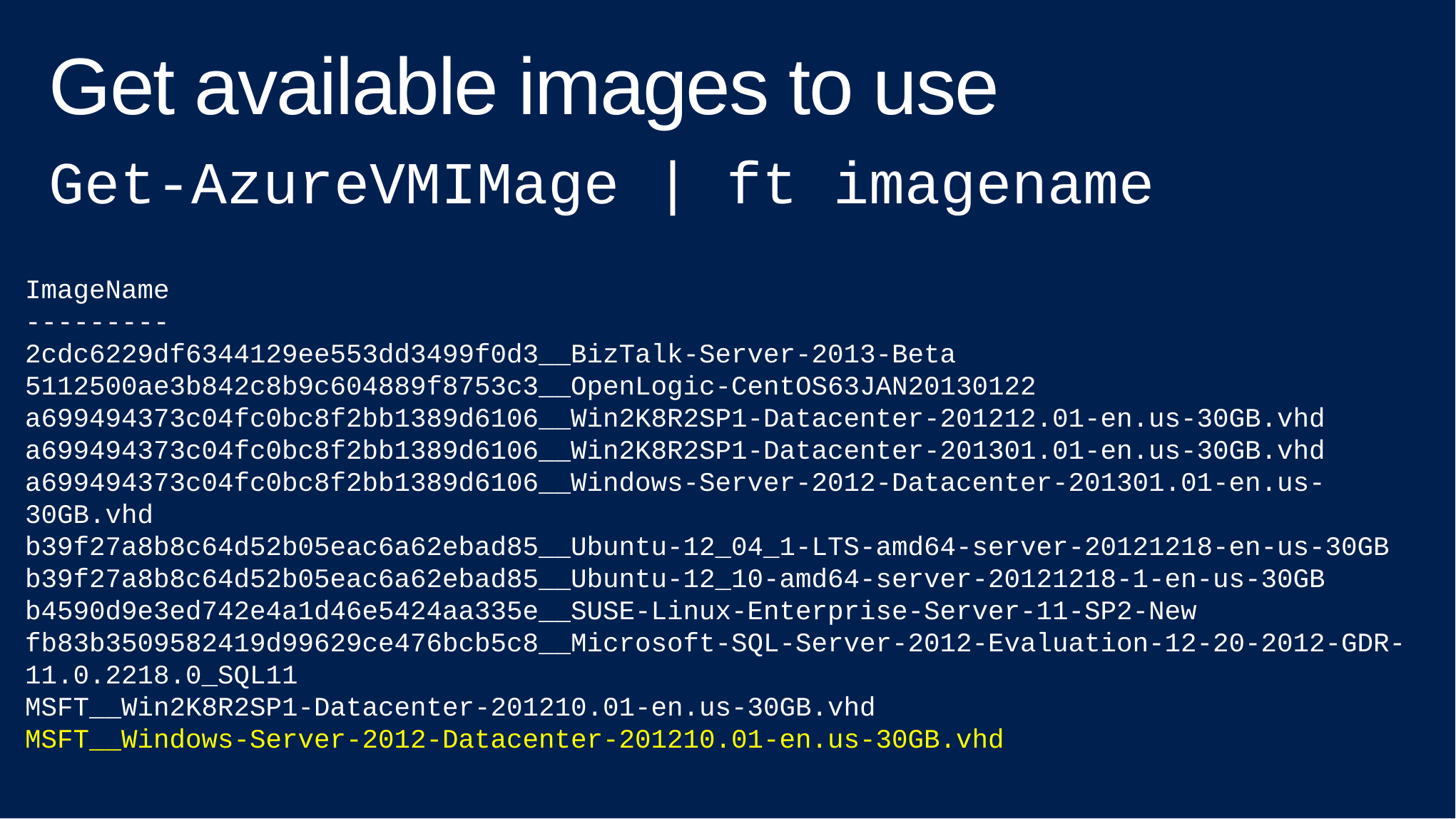

# Get available images to use
Get-AzureVMIMage | ft imagename
ImageName
---------
2cdc6229df6344129ee553dd3499f0d3__BizTalk-Server-2013-Beta
5112500ae3b842c8b9c604889f8753c3__OpenLogic-CentOS63JAN20130122
a699494373c04fc0bc8f2bb1389d6106__Win2K8R2SP1-Datacenter-201212.01-en.us-30GB.vhd
a699494373c04fc0bc8f2bb1389d6106__Win2K8R2SP1-Datacenter-201301.01-en.us-30GB.vhd
a699494373c04fc0bc8f2bb1389d6106__Windows-Server-2012-Datacenter-201301.01-en.us-30GB.vhd
b39f27a8b8c64d52b05eac6a62ebad85__Ubuntu-12_04_1-LTS-amd64-server-20121218-en-us-30GB
b39f27a8b8c64d52b05eac6a62ebad85__Ubuntu-12_10-amd64-server-20121218-1-en-us-30GB
b4590d9e3ed742e4a1d46e5424aa335e__SUSE-Linux-Enterprise-Server-11-SP2-New
fb83b3509582419d99629ce476bcb5c8__Microsoft-SQL-Server-2012-Evaluation-12-20-2012-GDR-11.0.2218.0_SQL11
MSFT__Win2K8R2SP1-Datacenter-201210.01-en.us-30GB.vhd
MSFT__Windows-Server-2012-Datacenter-201210.01-en.us-30GB.vhd